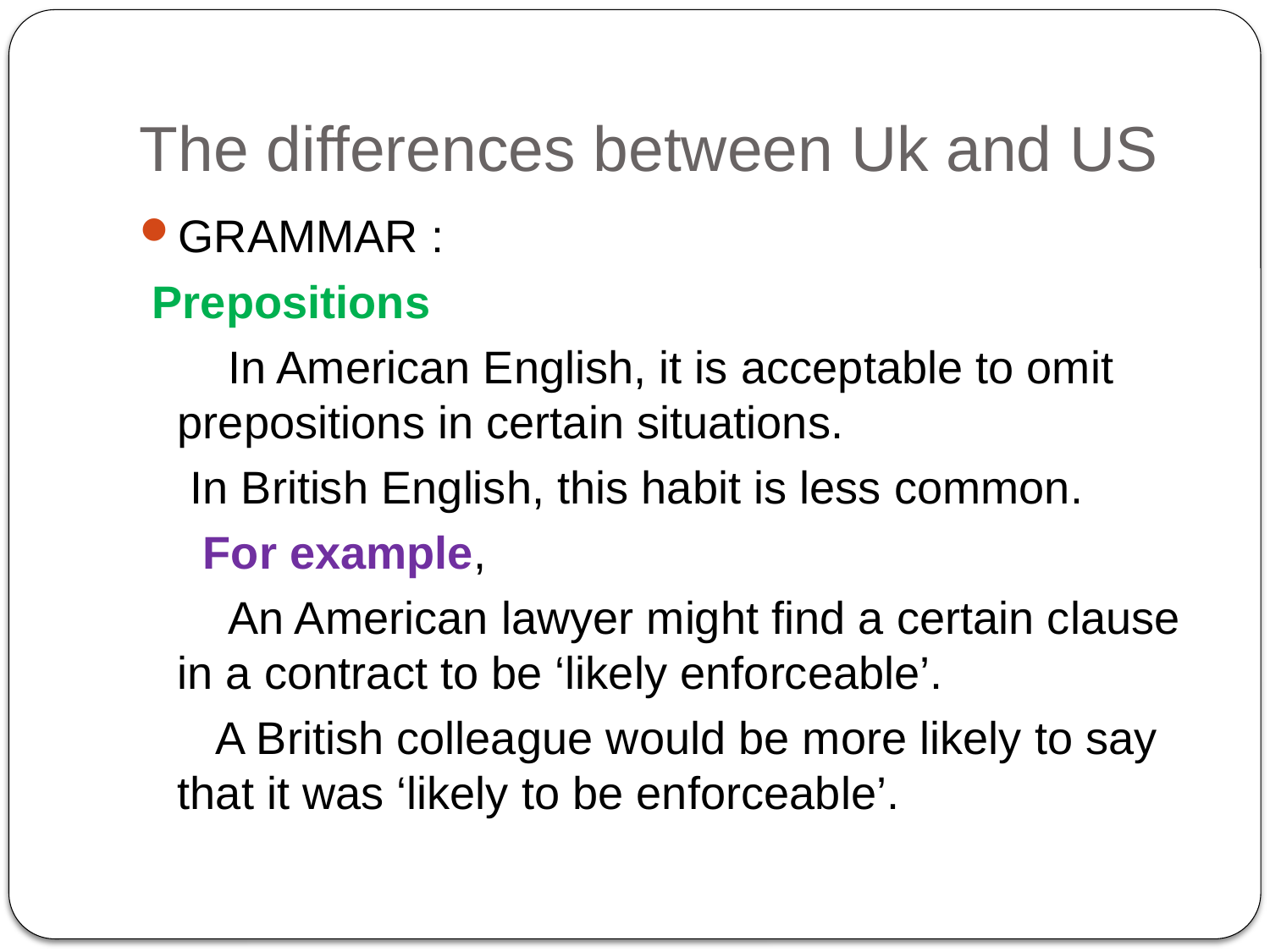

# The differences between Uk and US
GRAMMAR :
 Prepositions
       In American English, it is acceptable to omit prepositions in certain situations.
    In British English, this habit is less common.
     For example,
       An American lawyer might find a certain clause in a contract to be ‘likely enforceable’.
      A British colleague would be more likely to say that it was ‘likely to be enforceable’.